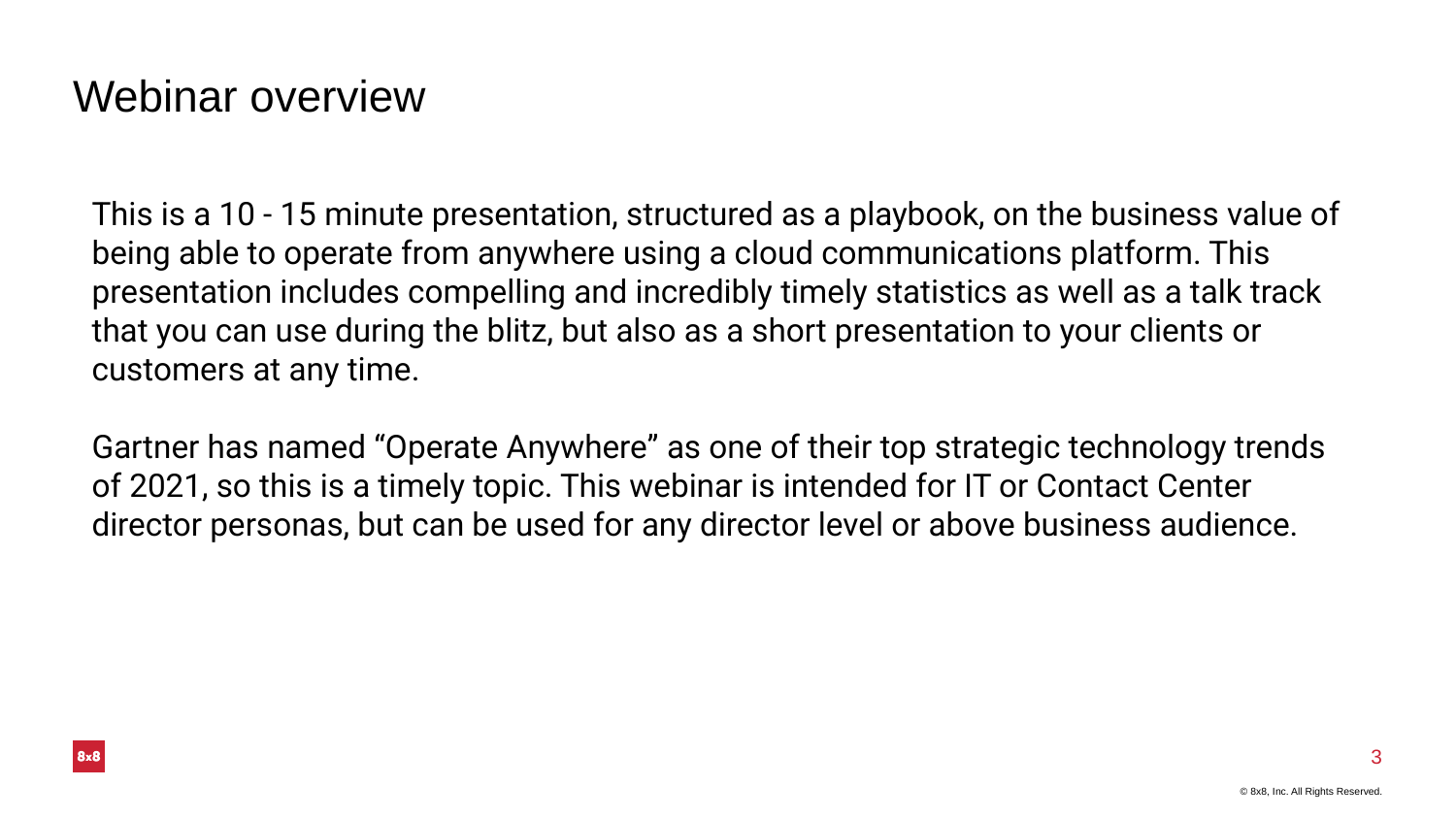

# Webinar overview
This is a 10 - 15 minute presentation, structured as a playbook, on the business value of being able to operate from anywhere using a cloud communications platform. This presentation includes compelling and incredibly timely statistics as well as a talk track that you can use during the blitz, but also as a short presentation to your clients or customers at any time.

Gartner has named “Operate Anywhere” as one of their top strategic technology trends of 2021, so this is a timely topic. This webinar is intended for IT or Contact Center director personas, but can be used for any director level or above business audience.